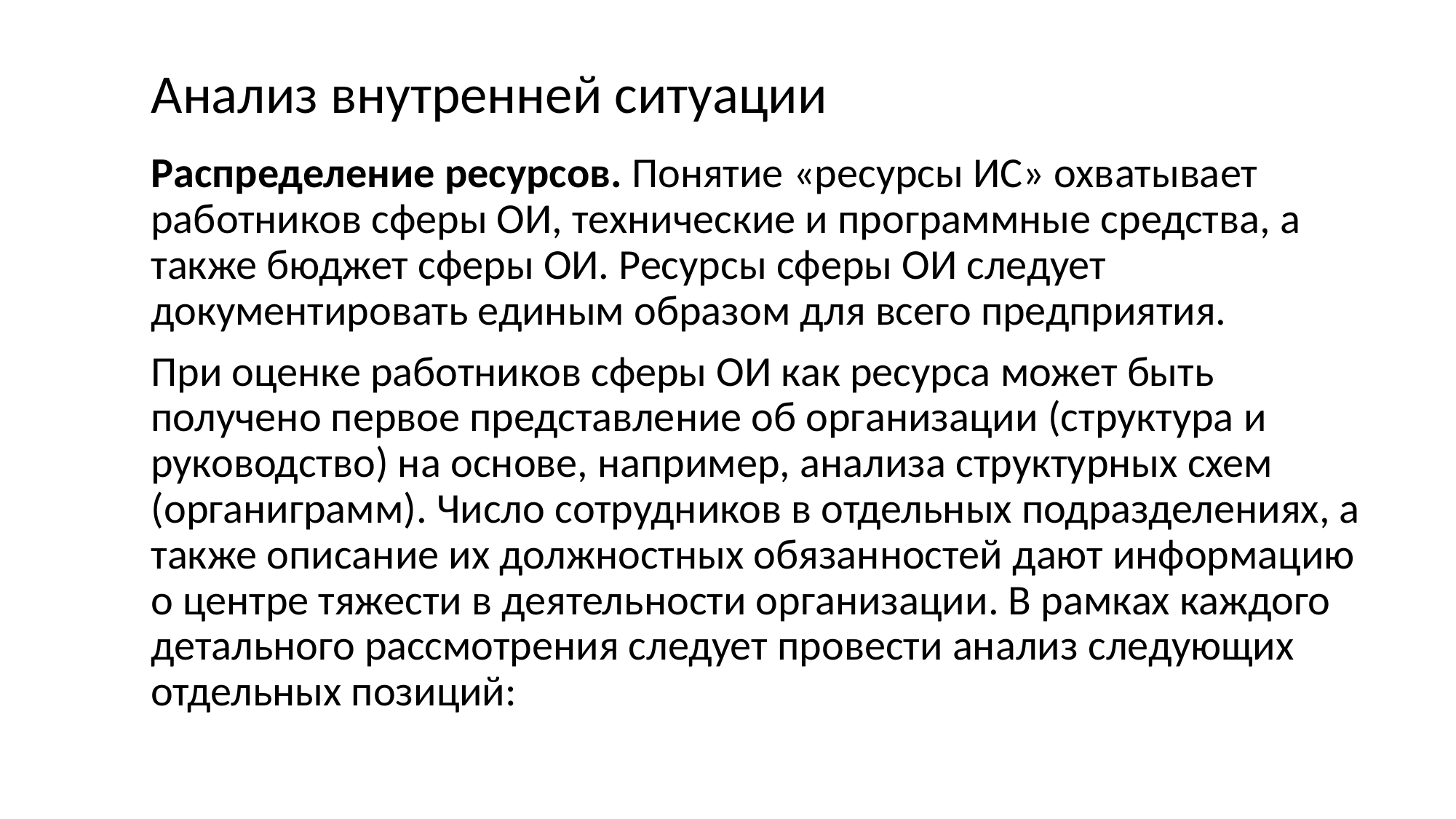

# Анализ внутренней ситуации
Распределение ресурсов. Понятие «ресурсы ИС» охватывает работников сферы ОИ, технические и программные средства, а также бюджет сферы ОИ. Ресурсы сферы ОИ следует документировать единым образом для всего предприятия.
При оценке работников сферы ОИ как ресурса может быть получено первое представление об организации (структура и руководство) на основе, например, анализа структурных схем (органиграмм). Число сотрудников в отдельных подразделениях, а также описание их должностных обязанностей дают информацию о центре тяжести в деятельности организации. В рамках каждого детального рассмотрения следует провести анализ следующих отдельных позиций: